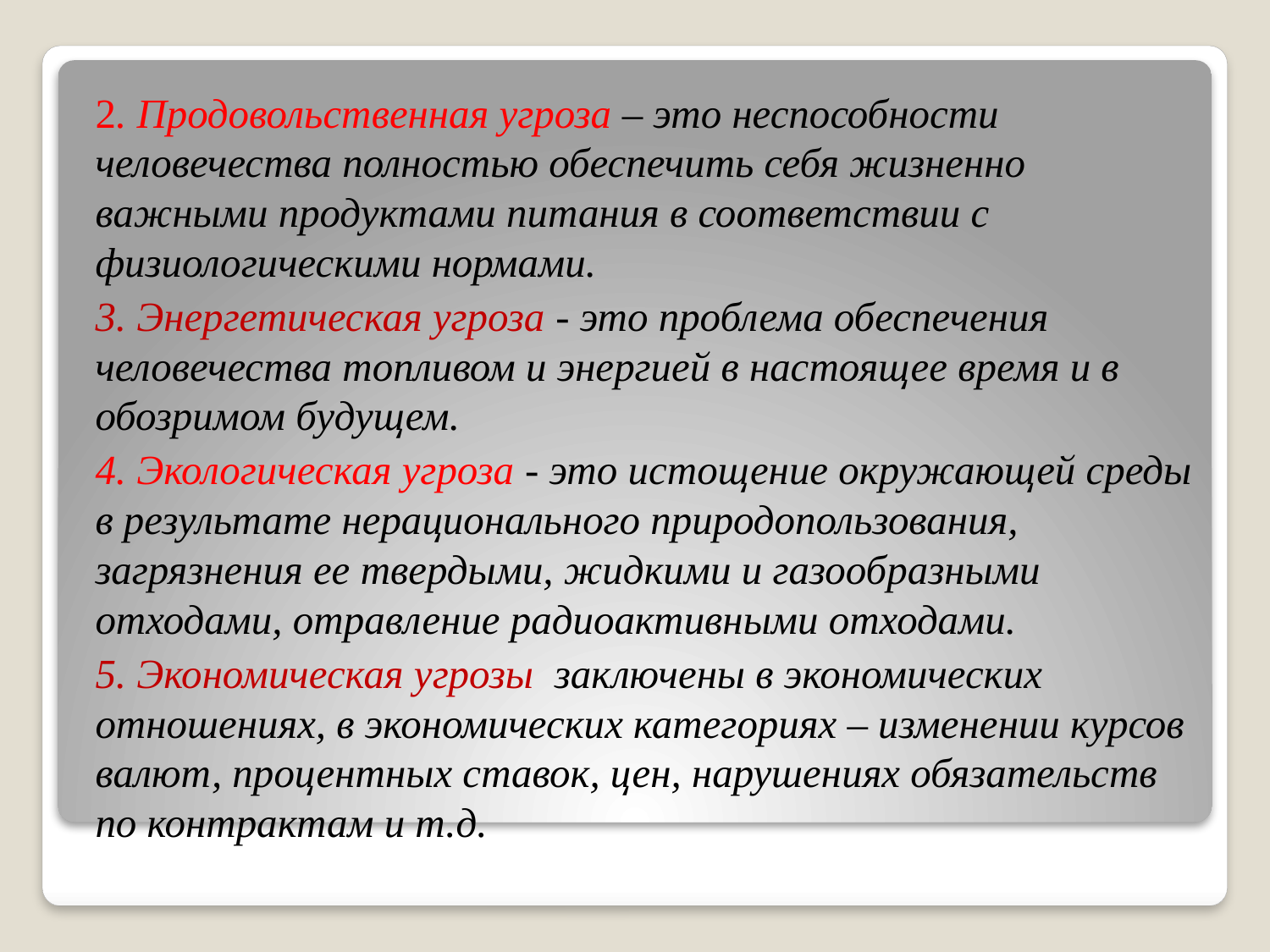

2. Продовольственная угроза – это неспособности человечества полностью обеспечить себя жизненно важными продуктами питания в соответствии с физиологическими нормами.
3. Энергетическая угроза - это проблема обеспечения человечества топливом и энергией в настоящее время и в обозримом будущем.
4. Экологическая угроза - это истощение окружающей среды в результате нерационального природопользования, загрязнения ее твердыми, жидкими и газообразными отходами, отравление радиоактивными отходами.
5. Экономическая угрозы  заключены в экономических отношениях, в экономических категориях – изменении курсов валют, процентных ставок, цен, нарушениях обязательств по контрактам и т.д.
#